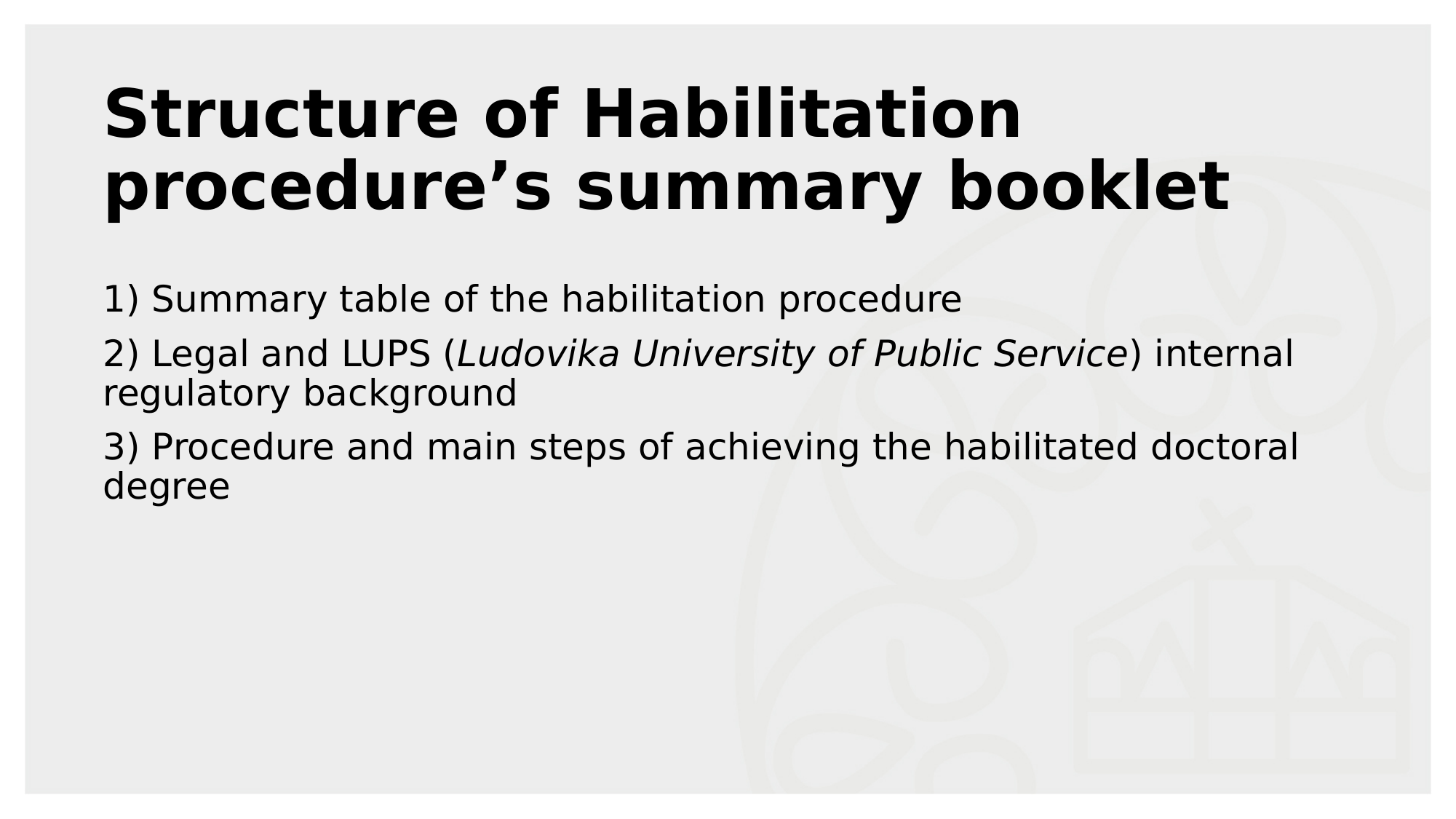

# Structure of Habilitation procedure’s summary booklet
1) Summary table of the habilitation procedure
2) Legal and LUPS (Ludovika University of Public Service) internal regulatory background
3) Procedure and main steps of achieving the habilitated doctoral degree